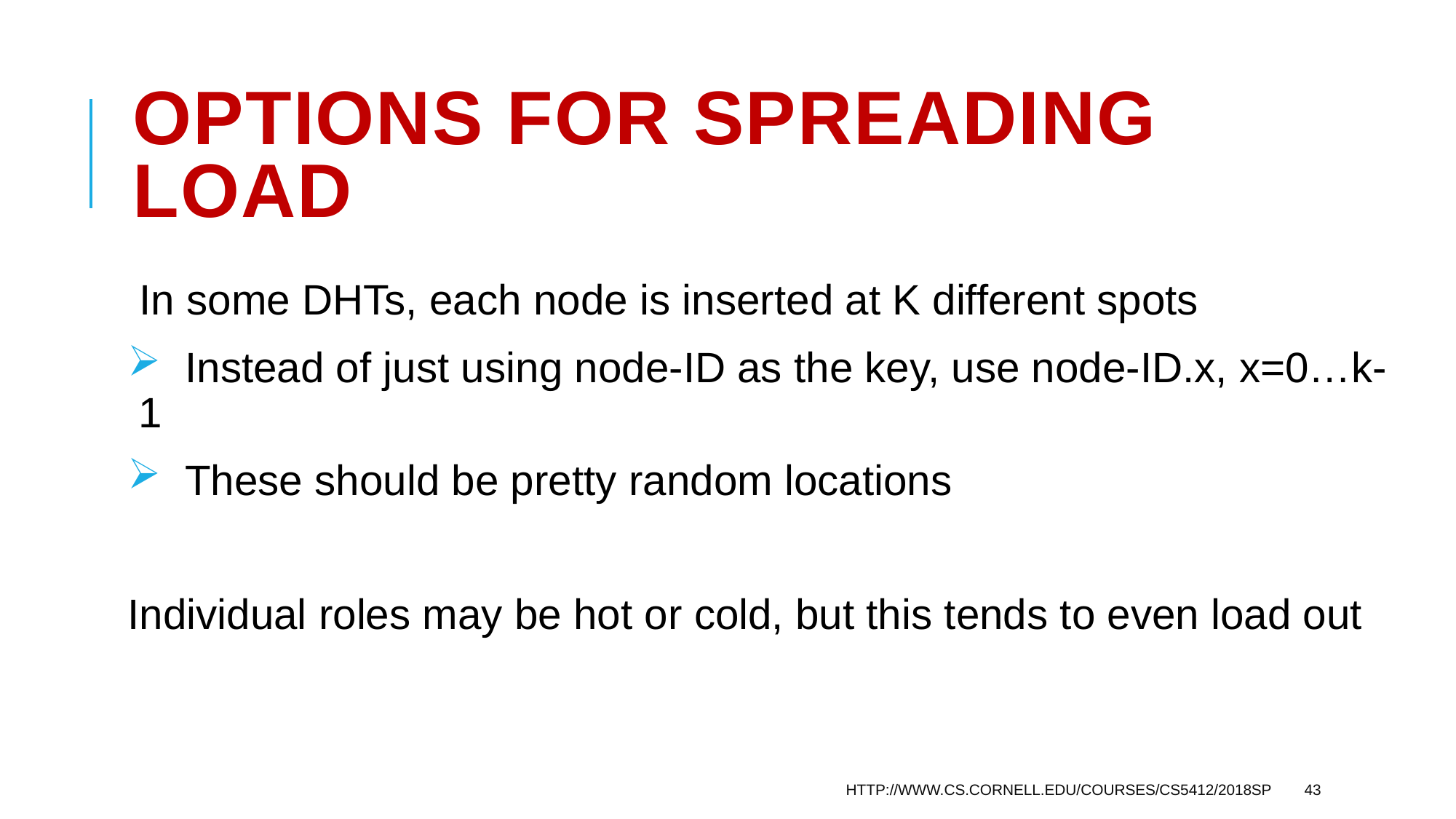

# Options for spreading load
In some DHTs, each node is inserted at K different spots
  Instead of just using node-ID as the key, use node-ID.x, x=0…k-1
  These should be pretty random locations

Individual roles may be hot or cold, but this tends to even load out
http://www.cs.cornell.edu/courses/cs5412/2018sp
43